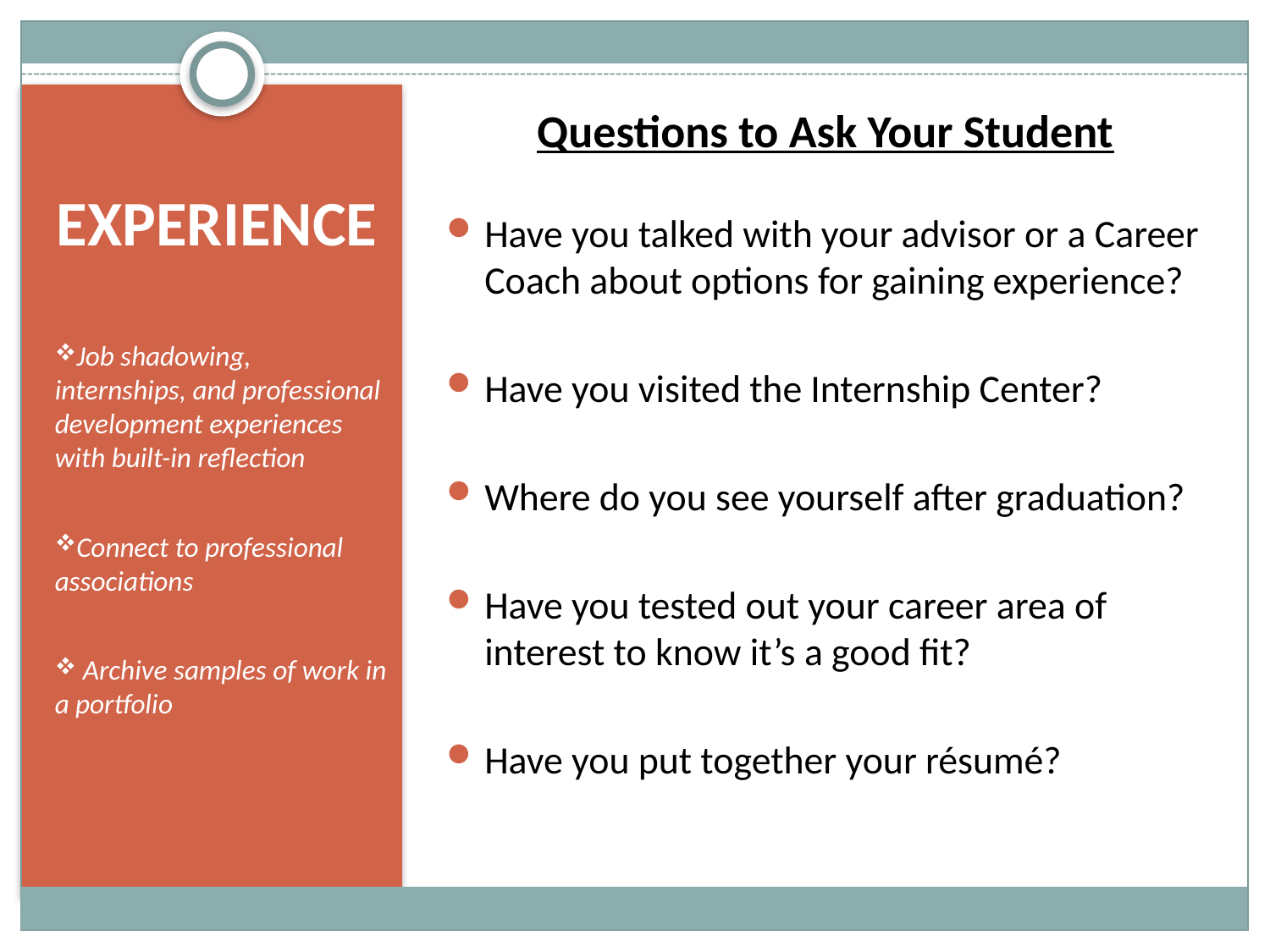

Questions to Ask Your Student

Have you talked with your advisor or a Career Coach about options for gaining experience?

Have you visited the Internship Center?

Where do you see yourself after graduation?

Have you tested out your career area of interest to know it’s a good fit?

Have you put together your résumé?

# EXPERIENCE

Job shadowing, internships, and professional development experiences with built-in reflection

Connect to professional associations

 Archive samples of work in a portfolio